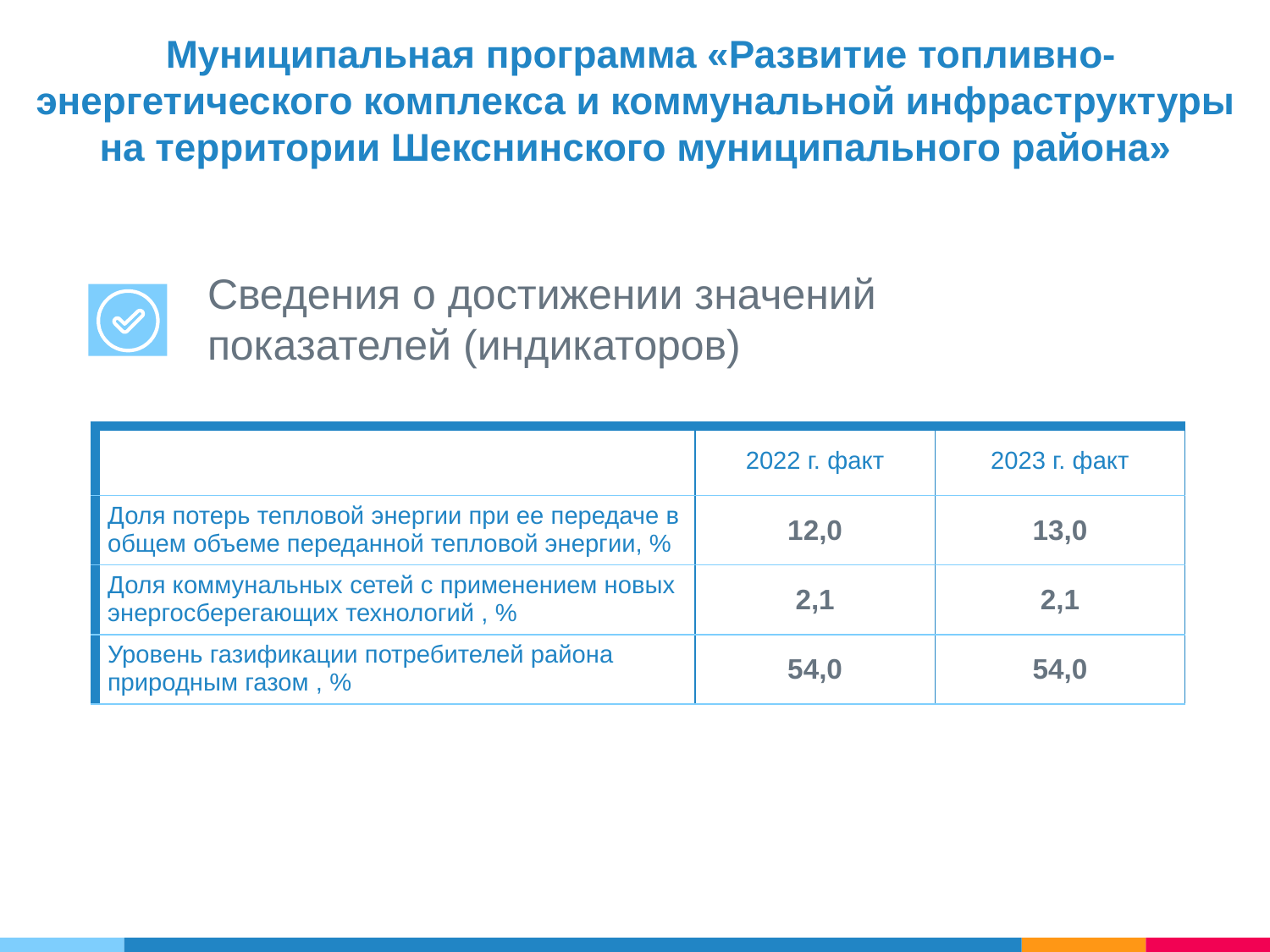

Муниципальная программа «Развитие топливно-энергетического комплекса и коммунальной инфраструктуры на территории Шекснинского муниципального района»
Сведения о достижении значений показателей (индикаторов)

|  | 2022 г. факт | 2023 г. факт |
| --- | --- | --- |
| Доля потерь тепловой энергии при ее передаче в общем объеме переданной тепловой энергии, % | 12,0 | 13,0 |
| Доля коммунальных сетей с применением новых энергосберегающих технологий , % | 2,1 | 2,1 |
| Уровень газификации потребителей района природным газом , % | 54,0 | 54,0 |